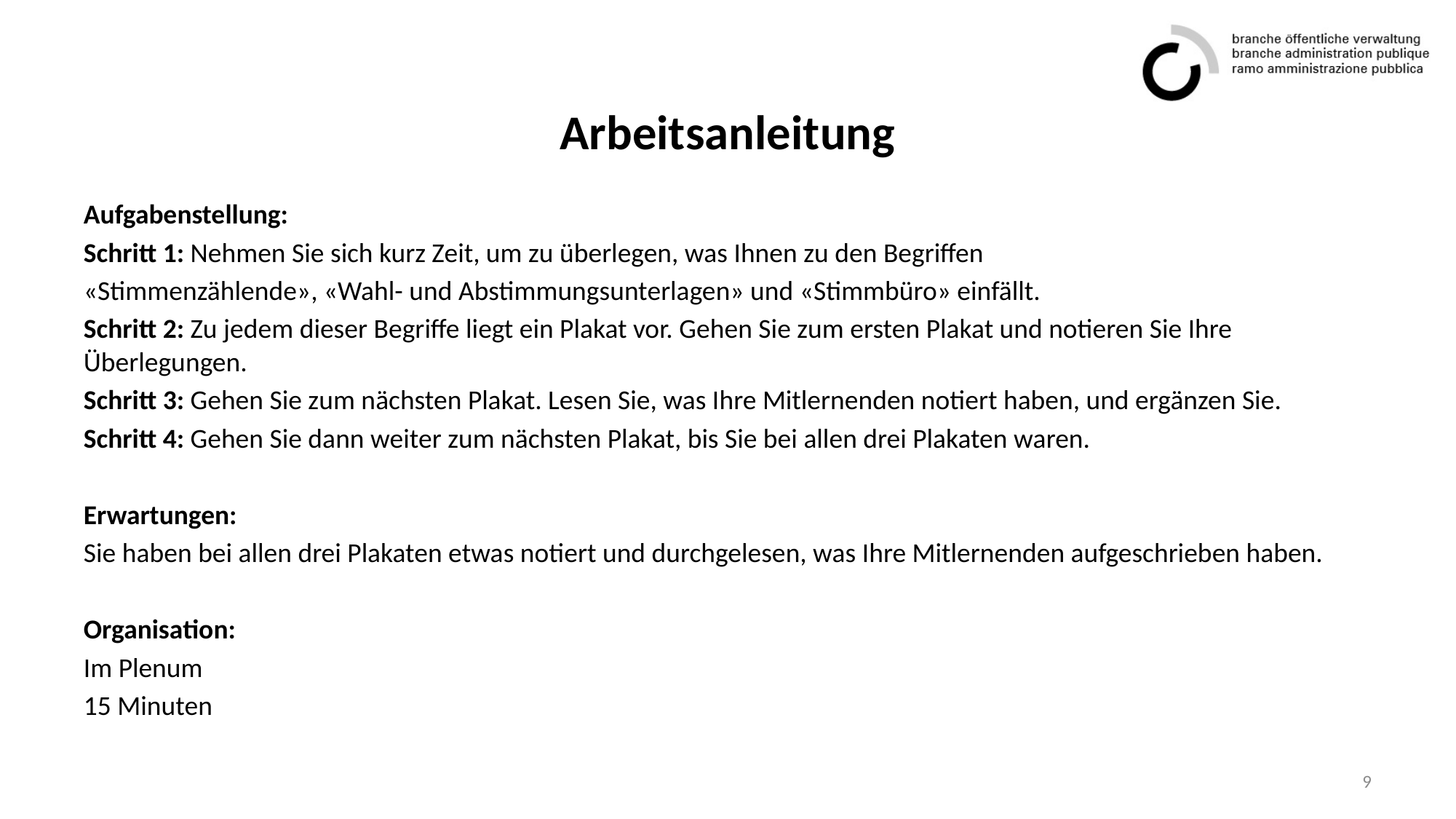

# Arbeitsanleitung
Aufgabenstellung:
Schritt 1: Nehmen Sie sich kurz Zeit, um zu überlegen, was Ihnen zu den Begriffen
«Stimmenzählende», «Wahl- und Abstimmungsunterlagen» und «Stimmbüro» einfällt.
Schritt 2: Zu jedem dieser Begriffe liegt ein Plakat vor. Gehen Sie zum ersten Plakat und notieren Sie Ihre Überlegungen.
Schritt 3: Gehen Sie zum nächsten Plakat. Lesen Sie, was Ihre Mitlernenden notiert haben, und ergänzen Sie.
Schritt 4: Gehen Sie dann weiter zum nächsten Plakat, bis Sie bei allen drei Plakaten waren.

Erwartungen:
Sie haben bei allen drei Plakaten etwas notiert und durchgelesen, was Ihre Mitlernenden aufgeschrieben haben.

Organisation:
Im Plenum
15 Minuten

9